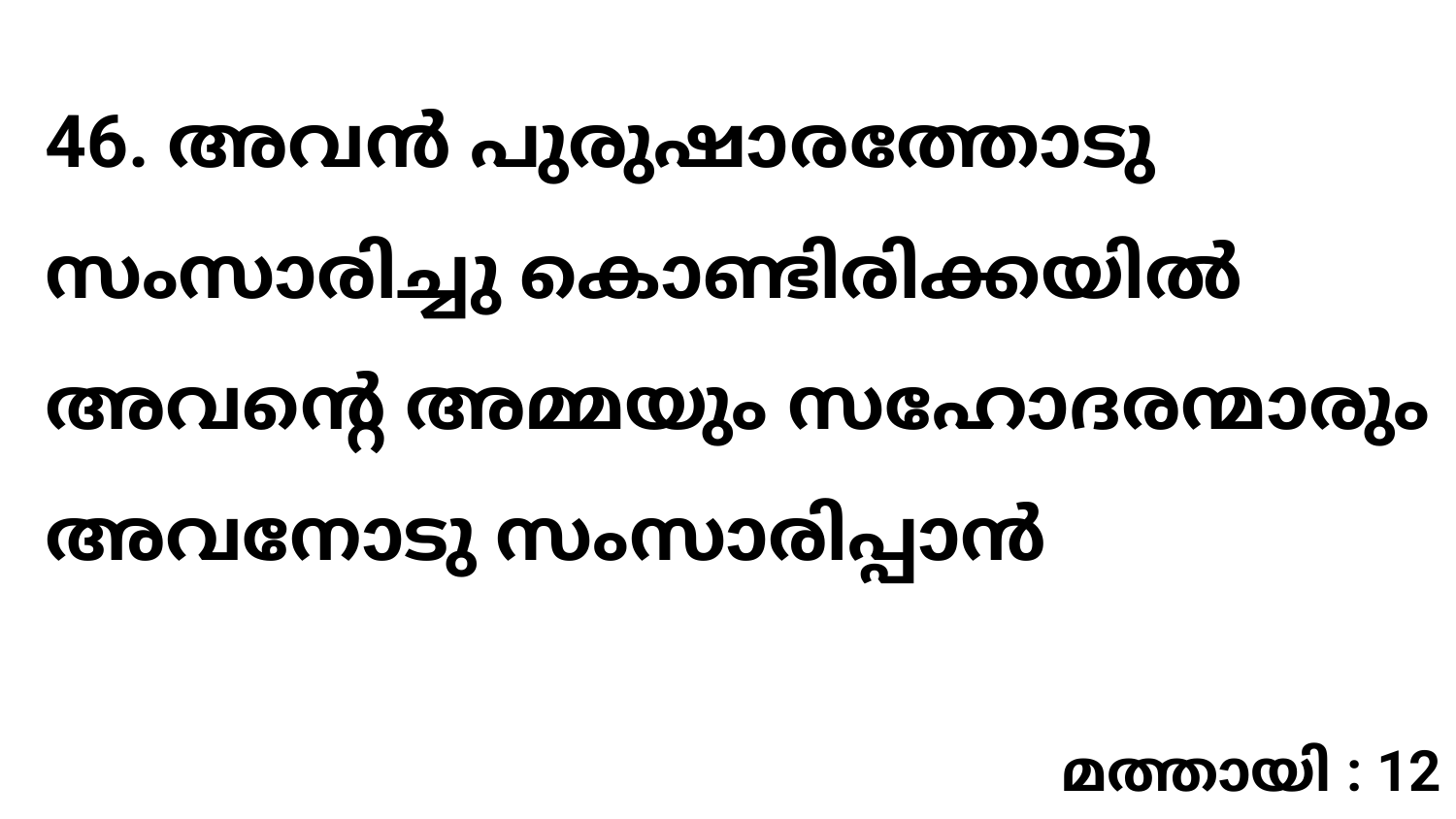

46. അവൻ പുരുഷാരത്തോടു സംസാരിച്ചു കൊണ്ടിരിക്കയിൽ അവന്റെ അമ്മയും സഹോദരന്മാരും അവനോടു സംസാരിപ്പാൻ
മത്തായി : 12